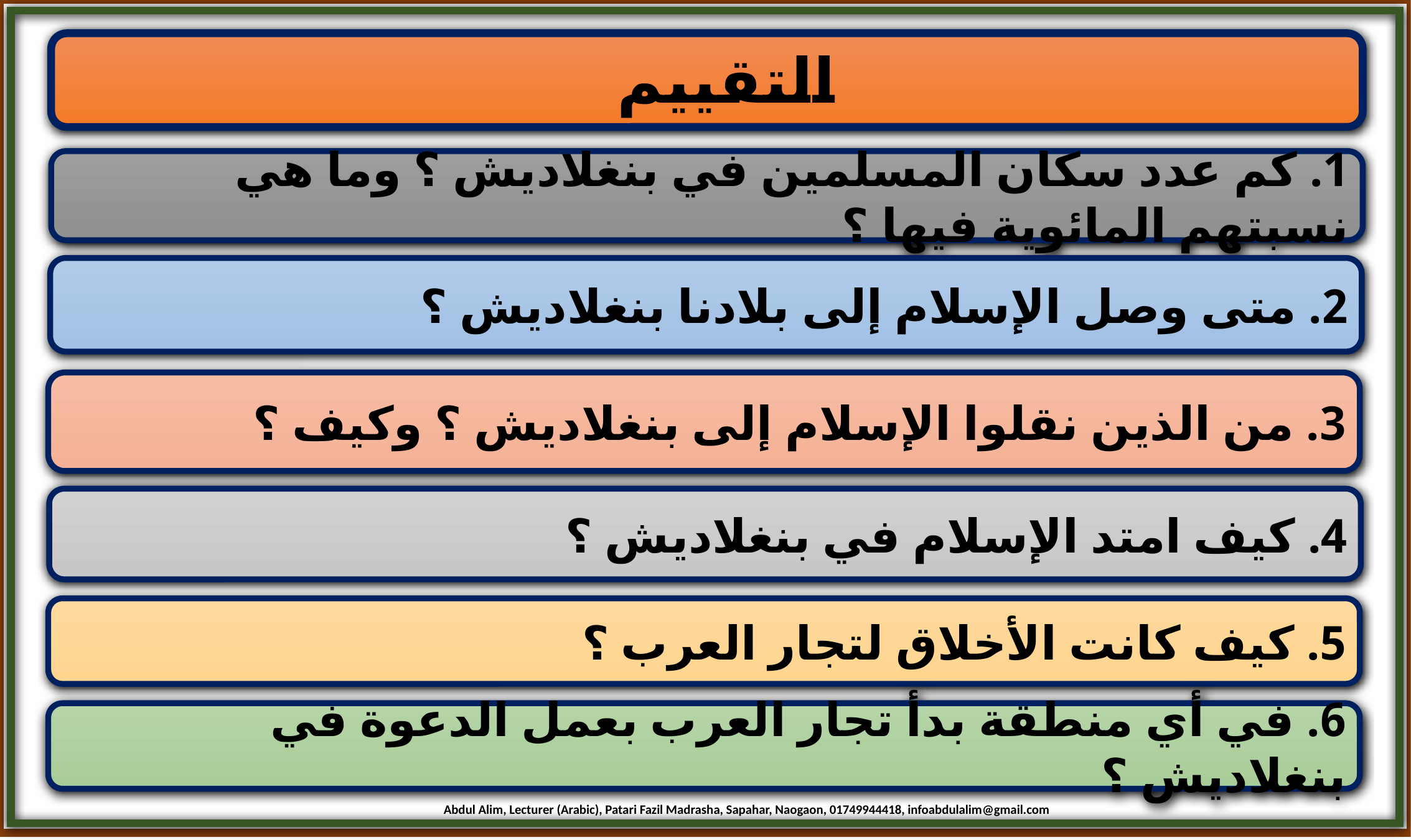

التقييم
1. كم عدد سكان المسلمين في بنغلاديش ؟ وما هي نسبتهم المائوية فيها ؟
2. متى وصل الإسلام إلى بلادنا بنغلاديش ؟
3. من الذين نقلوا الإسلام إلى بنغلاديش ؟ وكيف ؟
4. كيف امتد الإسلام في بنغلاديش ؟
5. كيف كانت الأخلاق لتجار العرب ؟
6. في أي منطقة بدأ تجار العرب بعمل الدعوة في بنغلاديش ؟